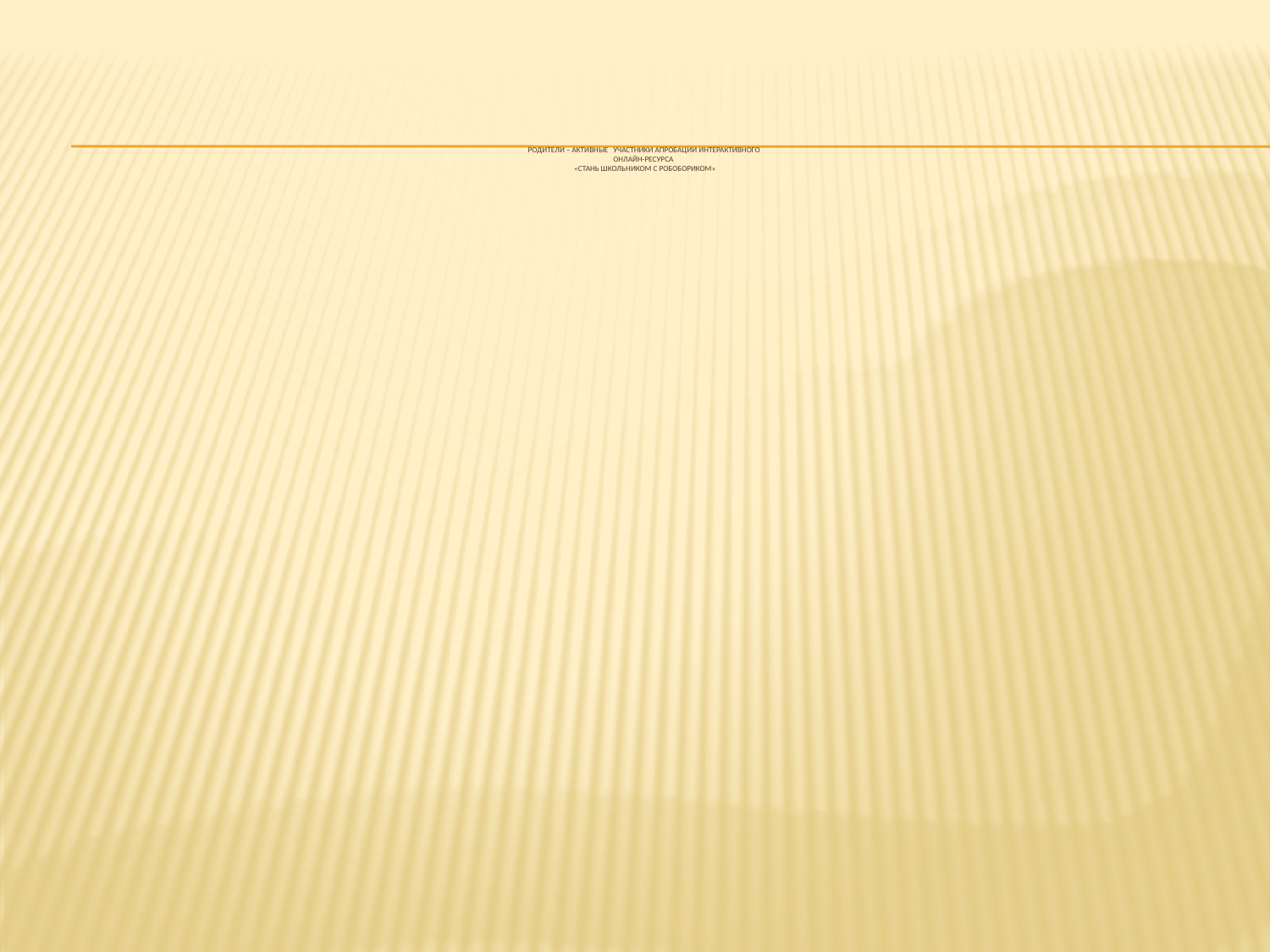

# Родители – активные   участники апробации интерактивного онлайн-ресурса «Стань школьником с робобориком»